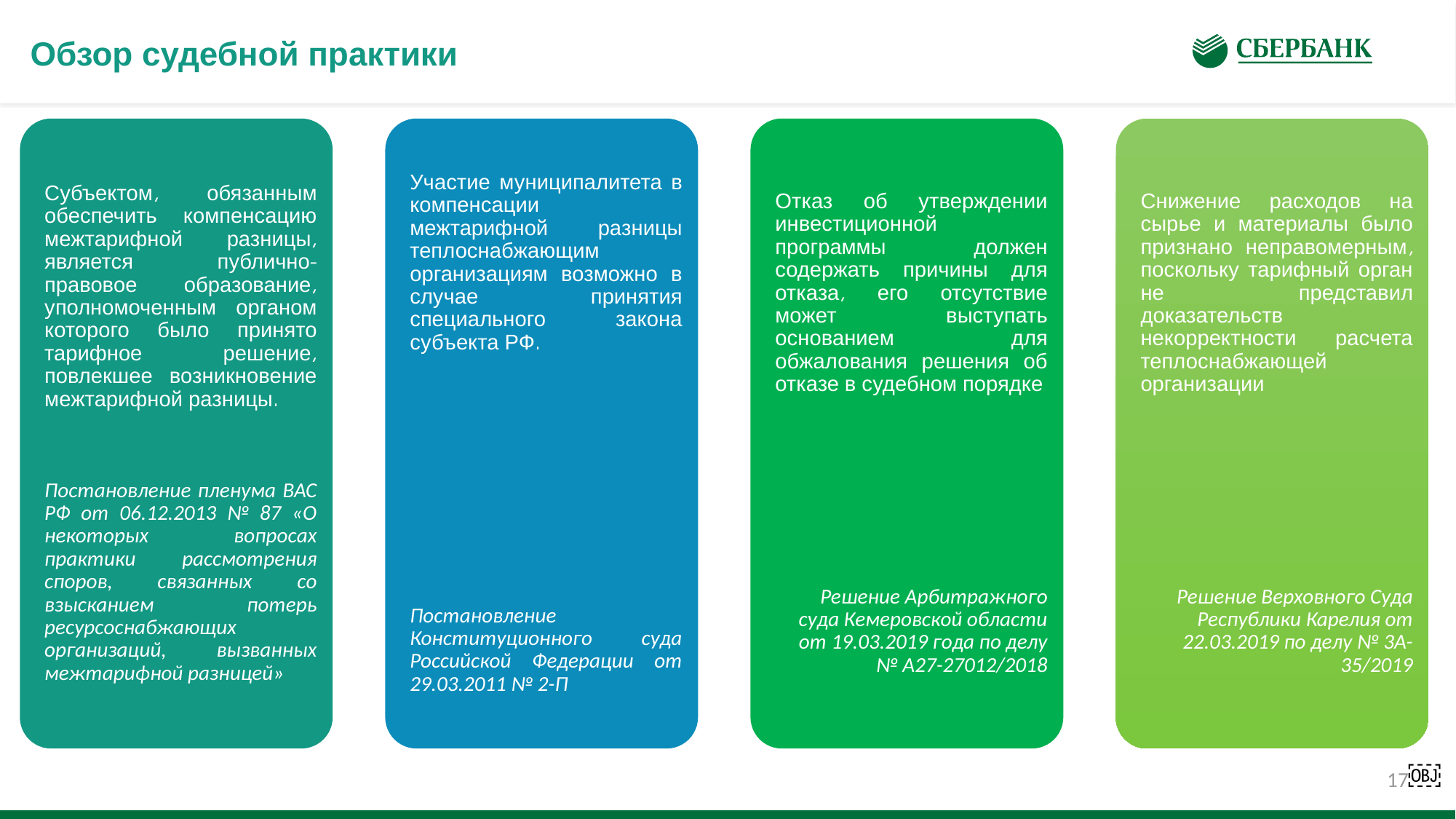

Обзор судебной практики
Субъектом, обязанным обеспечить компенсацию межтарифной разницы, является публично-правовое образование, уполномоченным органом которого было принято тарифное решение, повлекшее возникновение межтарифной разницы.

Постановление пленума ВАС РФ от 06.12.2013 № 87 «О некоторых вопросах практики рассмотрения споров, связанных со взысканием потерь ресурсоснабжающих организаций, вызванных межтарифной разницей»
Участие муниципалитета в компенсации межтарифной разницы теплоснабжающим организациям возможно в случае принятия специального закона субъекта РФ.

Постановление Конституционного суда Российской Федерации от 29.03.2011 № 2-П
Отказ об утверждении инвестиционной программы должен содержать причины для отказа, его отсутствие может выступать основанием для обжалования решения об отказе в судебном порядке

Решение Арбитражного суда Кемеровской области от 19.03.2019 года по делу № А27-27012/2018
Снижение расходов на сырье и материалы было признано неправомерным, поскольку тарифный орган не представил доказательств некорректности расчета теплоснабжающей организации

Решение Верховного Суда Республики Карелия от 22.03.2019 по делу № 3А-35/2019